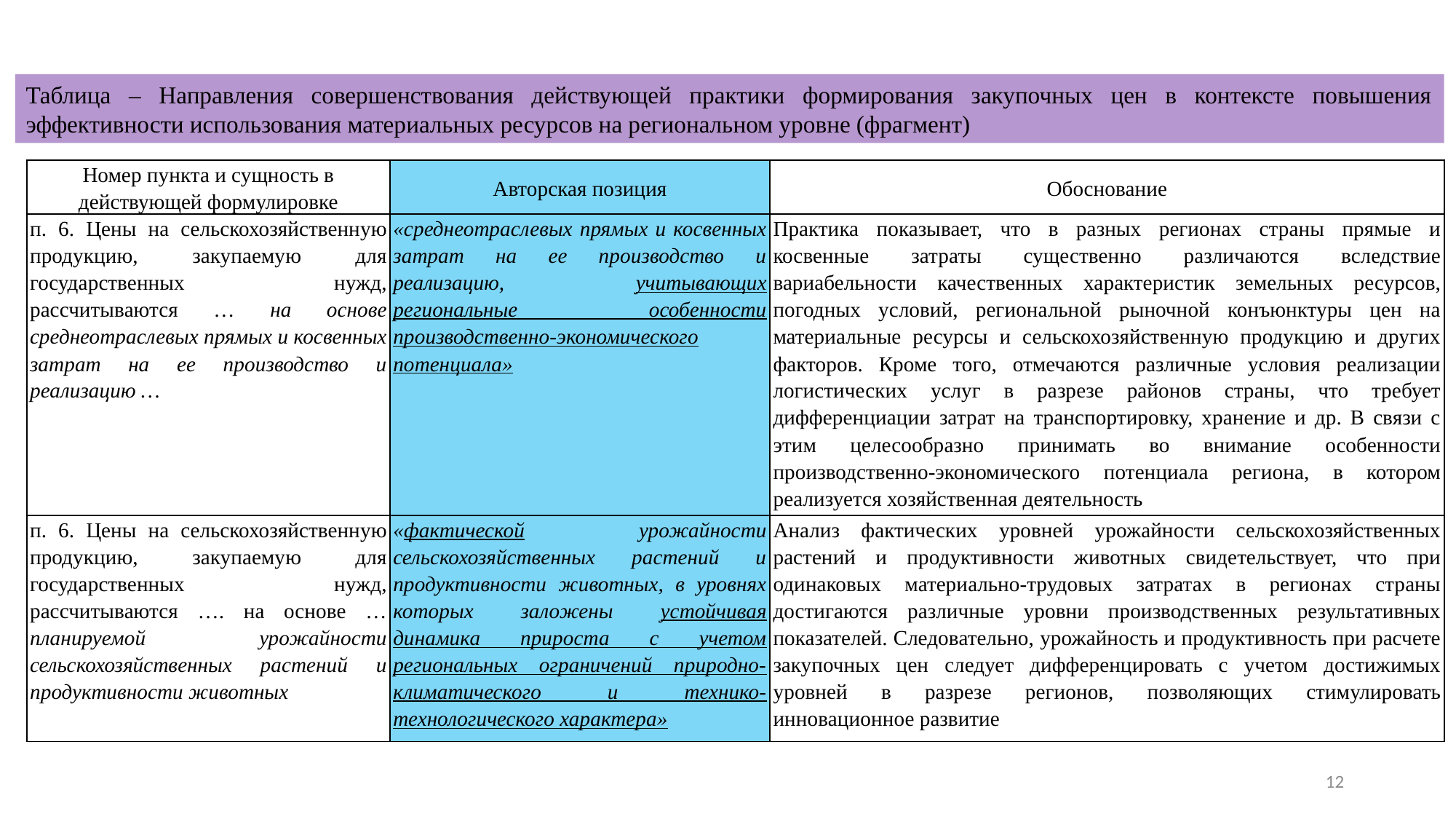

Таблица – Направления совершенствования действующей практики формирования закупочных цен в контексте повышения эффективности использования материальных ресурсов на региональном уровне (фрагмент)
| Номер пункта и сущность в действующей формулировке | Авторская позиция | Обоснование |
| --- | --- | --- |
| п. 6. Цены на сельскохозяйственную продукцию, закупаемую для государственных нужд, рассчитываются … на основе среднеотраслевых прямых и косвенных затрат на ее производство и реализацию … | «среднеотраслевых прямых и косвенных затрат на ее производство и реализацию, учитывающих региональные особенности производственно-экономического потенциала» | Практика показывает, что в разных регионах страны прямые и косвенные затраты существенно различаются вследствие вариабельности качественных характеристик земельных ресурсов, погодных условий, региональной рыночной конъюнктуры цен на материальные ресурсы и сельскохозяйственную продукцию и других факторов. Кроме того, отмечаются различные условия реализации логистических услуг в разрезе районов страны, что требует дифференциации затрат на транспортировку, хранение и др. В связи с этим целесообразно принимать во внимание особенности производственно-экономического потенциала региона, в котором реализуется хозяйственная деятельность |
| п. 6. Цены на сельскохозяйственную продукцию, закупаемую для государственных нужд, рассчитываются …. на основе … планируемой урожайности сельскохозяйственных растений и продуктивности животных | «фактической урожайности сельскохозяйственных растений и продуктивности животных, в уровнях которых заложены устойчивая динамика прироста с учетом региональных ограничений природно-климатического и технико-технологического характера» | Анализ фактических уровней урожайности сельскохозяйственных растений и продуктивности животных свидетельствует, что при одинаковых материально-трудовых затратах в регионах страны достигаются различные уровни производственных результативных показателей. Следовательно, урожайность и продуктивность при расчете закупочных цен следует дифференцировать с учетом достижимых уровней в разрезе регионов, позволяющих стимулировать инновационное развитие |
12